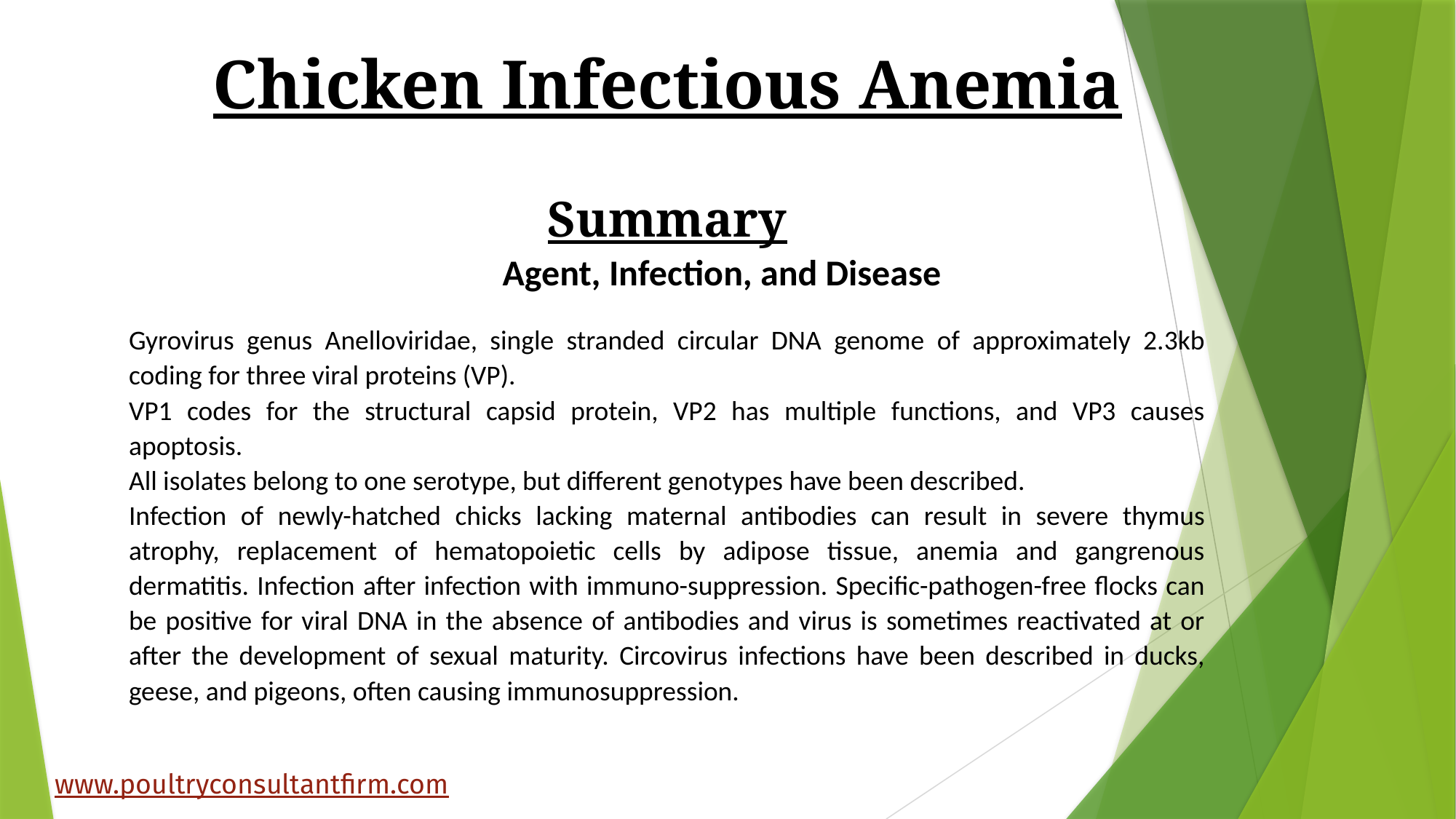

Chicken Infectious Anemia

Summary
	Agent, Infection, and Disease

Gyrovirus genus Anelloviridae, single stranded circular DNA genome of approximately 2.3kb coding for three viral proteins (VP).
VP1 codes for the structural capsid protein, VP2 has multiple functions, and VP3 causes apoptosis.
All isolates belong to one serotype, but different genotypes have been described.
Infection of newly-hatched chicks lacking maternal antibodies can result in severe thymus atrophy, replacement of hematopoietic cells by adipose tissue, anemia and gangrenous dermatitis. Infection after infection with immuno-suppression. Specific-pathogen-free flocks can be positive for viral DNA in the absence of antibodies and virus is sometimes reactivated at or after the development of sexual maturity. Circovirus infections have been described in ducks, geese, and pigeons, often causing immunosuppression.
www.poultryconsultantfirm.com